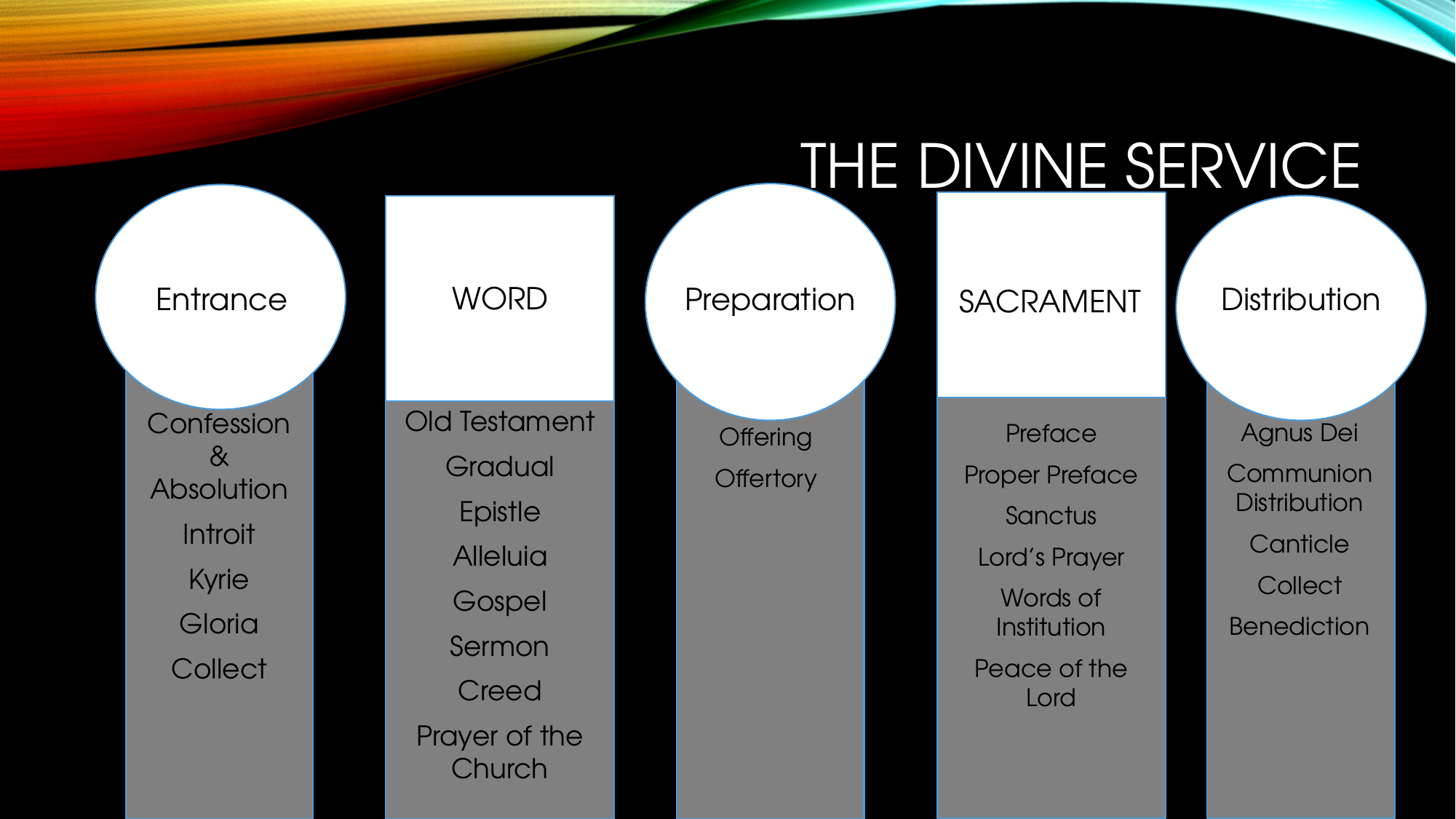

# The divine service

WORD
Entrance
Preparation
Distribution
SACRAMENT

Old Testament
Gradual
Epistle
Alleluia
Gospel
Sermon
Creed
Prayer of the Church
Confession & Absolution
Introit
Kyrie
Gloria
Collect
Agnus Dei
Communion Distribution
Canticle
Collect
Benediction
Preface
Proper Preface
Sanctus
Lord’s Prayer
Words of Institution
Peace of the Lord
Offering
Offertory